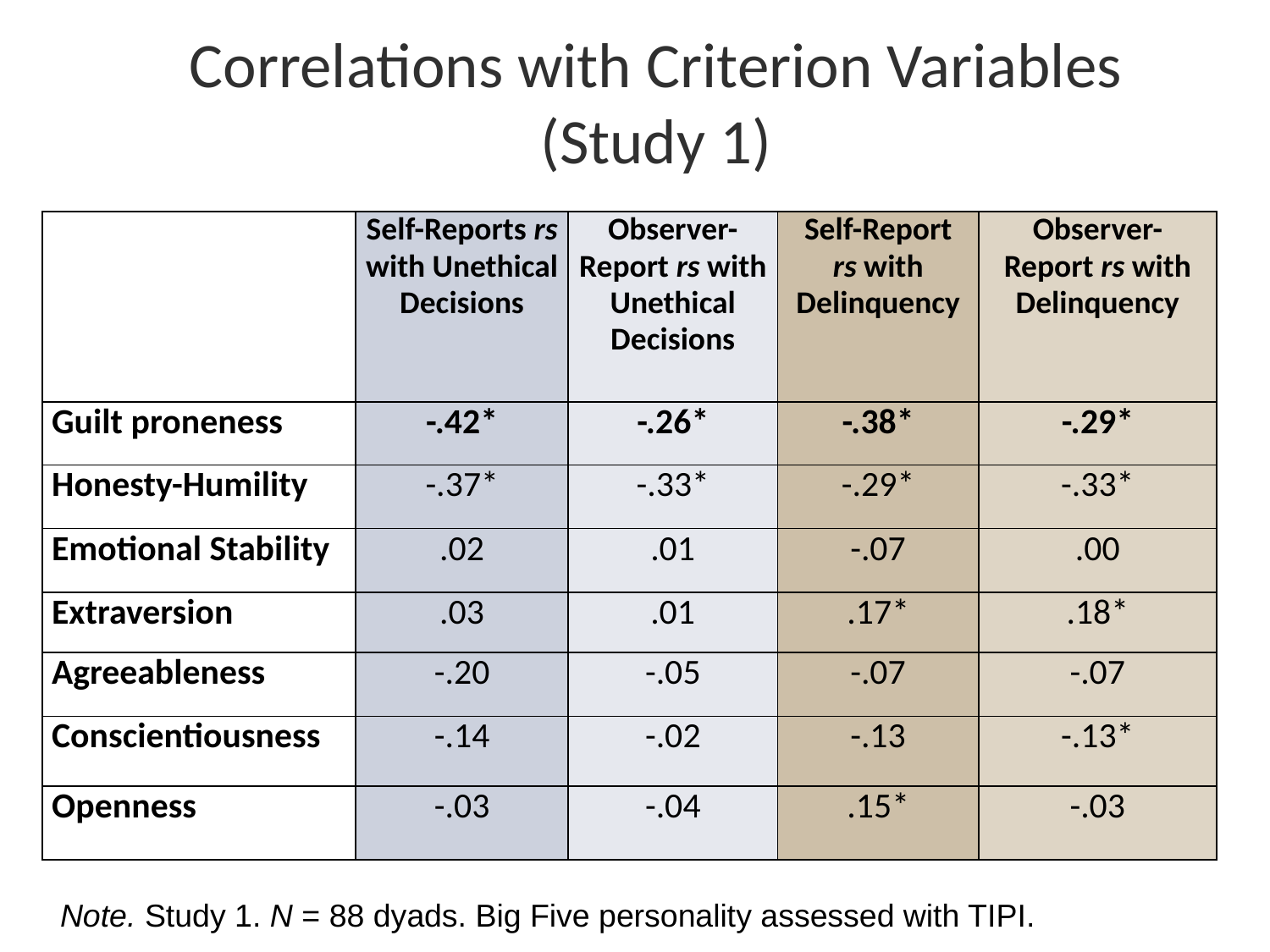

Correlations with Criterion Variables (Study 1)
|  | Self-Reports rs with Unethical Decisions | Observer-Report rs with Unethical Decisions | Self-Report rs with Delinquency | Observer-Report rs with Delinquency |
| --- | --- | --- | --- | --- |
| Guilt proneness | -.42\* | -.26\* | -.38\* | -.29\* |
| Honesty-Humility | -.37\* | -.33\* | -.29\* | -.33\* |
| Emotional Stability | .02 | .01 | -.07 | .00 |
| Extraversion | .03 | .01 | .17\* | .18\* |
| Agreeableness | -.20 | -.05 | -.07 | -.07 |
| Conscientiousness | -.14 | -.02 | -.13 | -.13\* |
| Openness | -.03 | -.04 | .15\* | -.03 |
Note. Study 1. N = 88 dyads. Big Five personality assessed with TIPI.